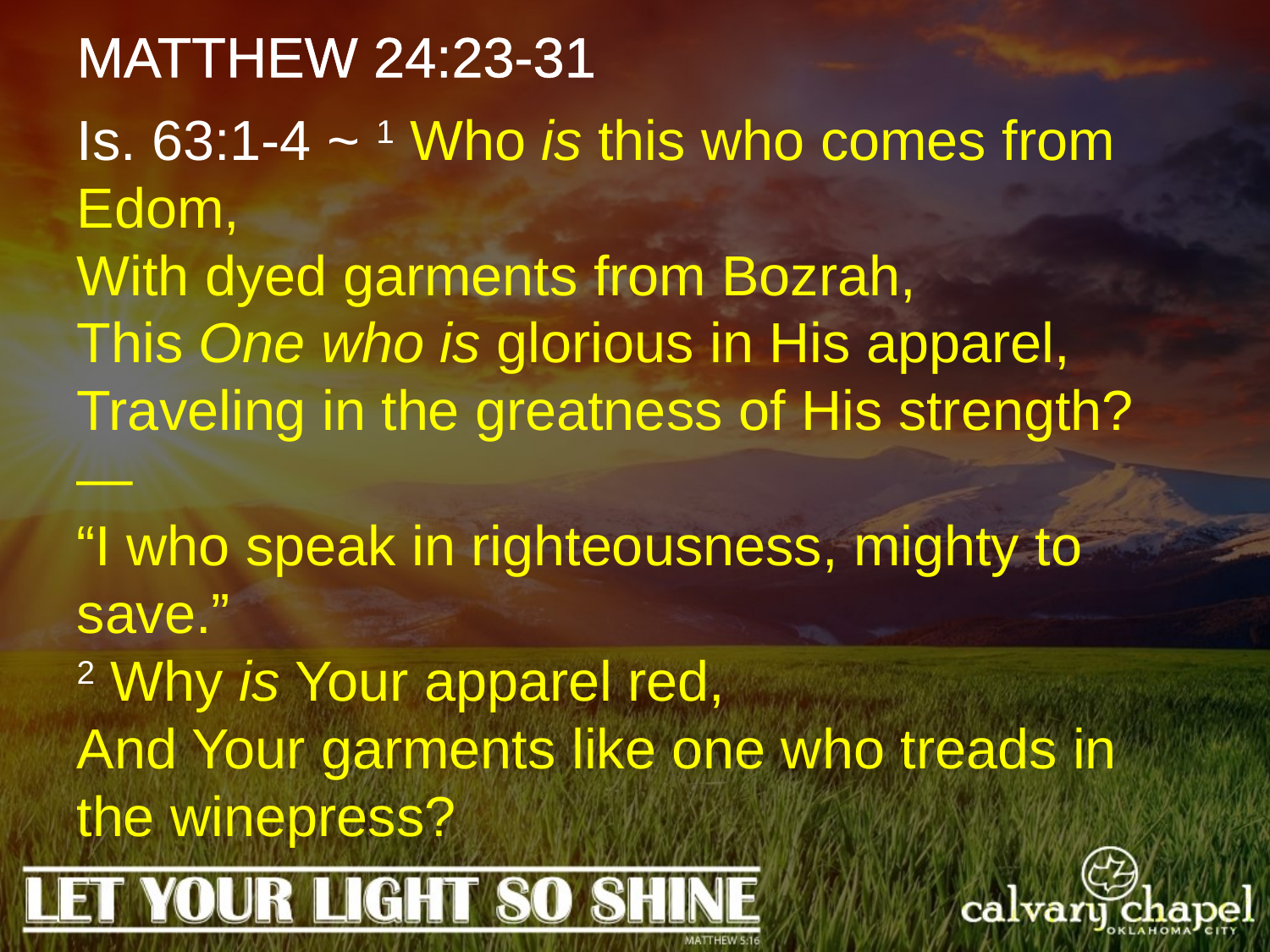

MATTHEW 24:23-31
Is. 63:1-4 ~ 1 Who is this who comes from Edom,
With dyed garments from Bozrah,
This One who is glorious in His apparel,
Traveling in the greatness of His strength?—
“I who speak in righteousness, mighty to save.”
2 Why is Your apparel red,
And Your garments like one who treads in the winepress?